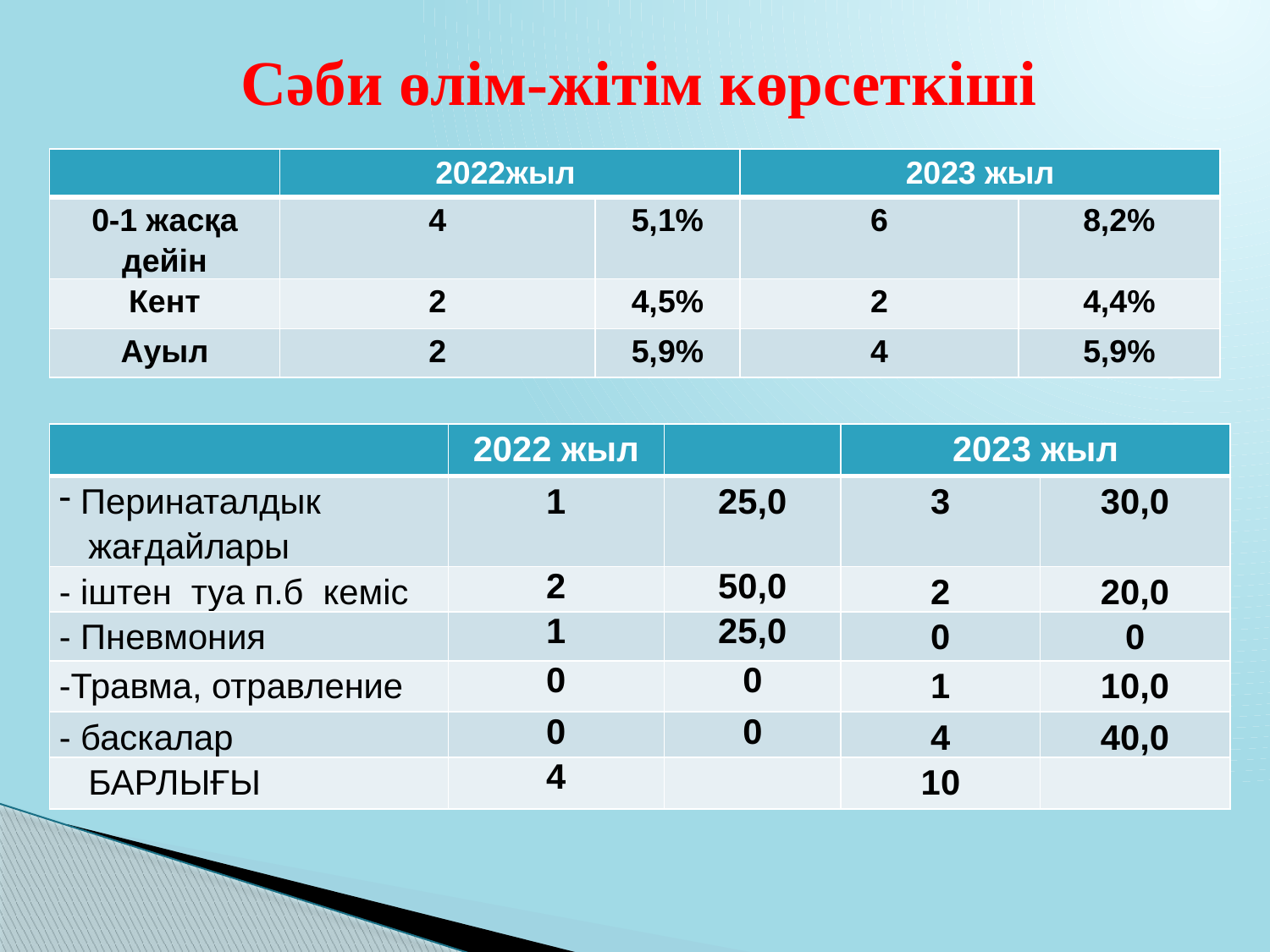

#
Сәби өлім-жітім көрсеткіші
|  | 2022жыл |  | 2023 жыл |  |
| --- | --- | --- | --- | --- |
| 0-1 жасқа дейін | 4 | 5,1% | 6 | 8,2% |
| Кент | 2 | 4,5% | 2 | 4,4% |
| Ауыл | 2 | 5,9% | 4 | 5,9% |
|  | 2022 жыл |  | 2023 жыл |  |
| --- | --- | --- | --- | --- |
| Перинаталдык жағдайлары | 1 | 25,0 | 3 | 30,0 |
| - іштен туа п.б кеміс | 2 | 50,0 | 2 | 20,0 |
| - Пневмония | 1 | 25,0 | 0 | 0 |
| -Травма, отравление | 0 | 0 | 1 | 10,0 |
| - баскалар | 0 | 0 | 4 | 40,0 |
| БАРЛЫҒЫ | 4 |  | 10 |  |